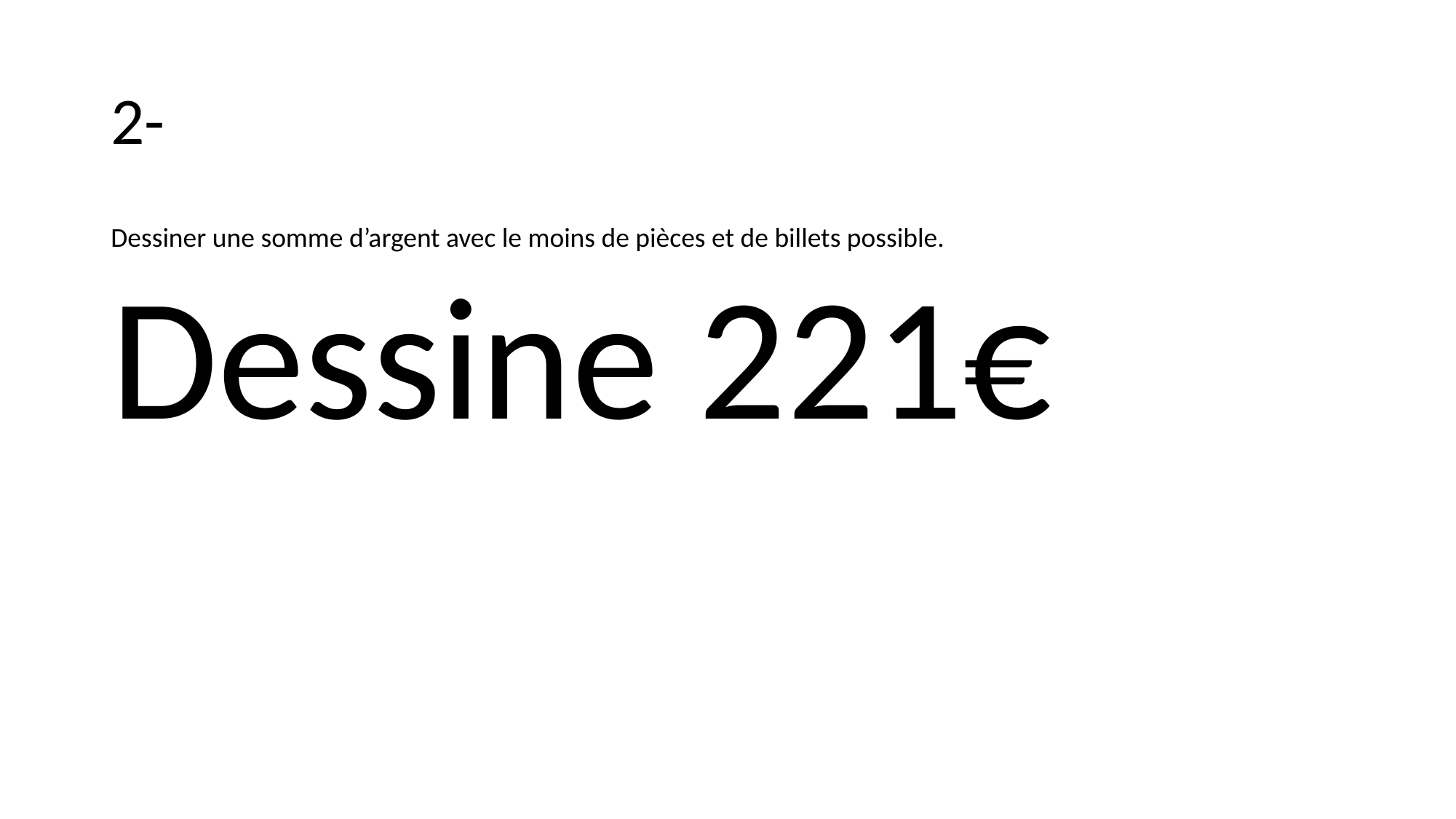

# 2-
Dessiner une somme d’argent avec le moins de pièces et de billets possible.
Dessine 221€